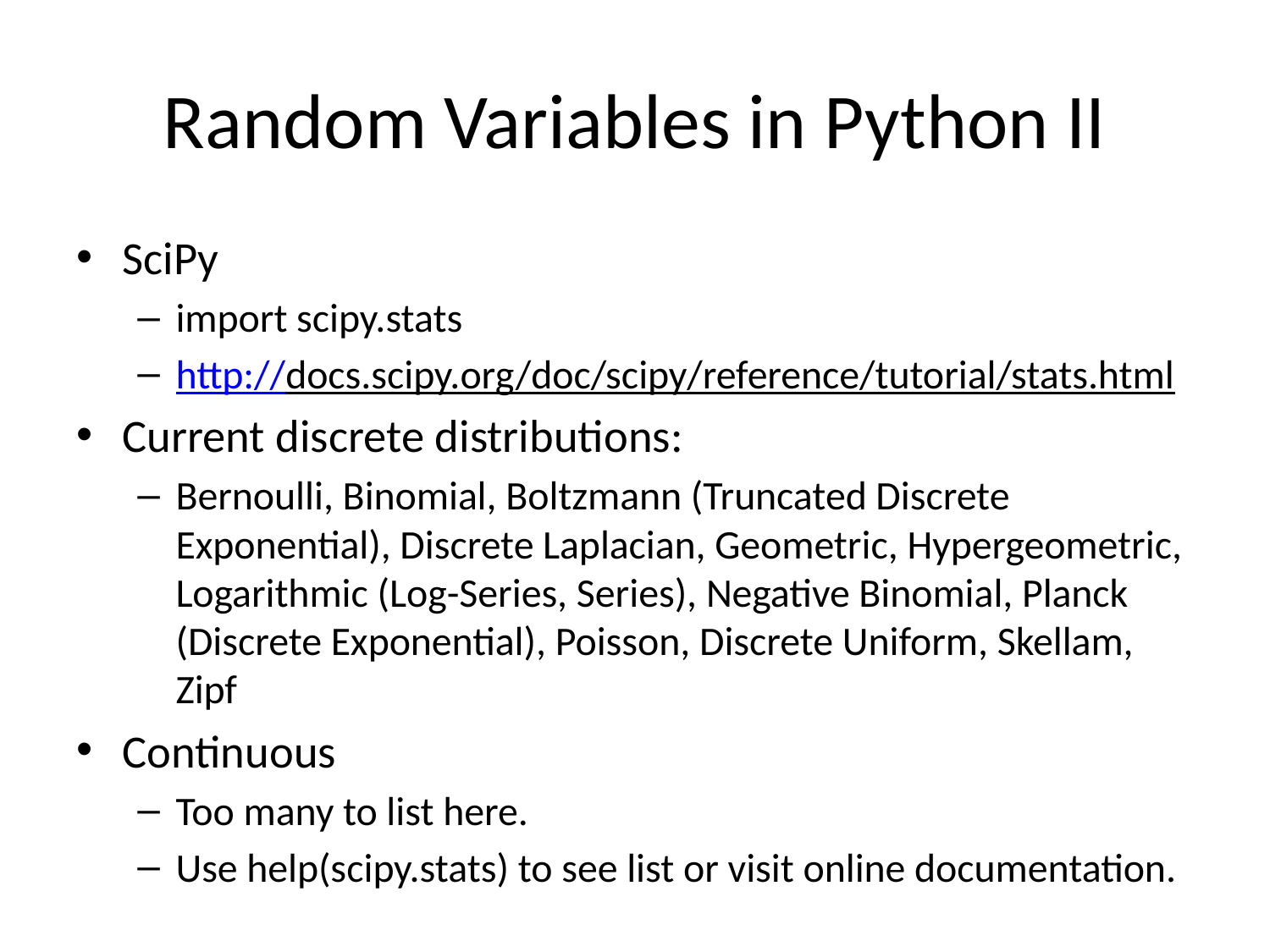

# Random Variables in Python II
SciPy
import scipy.stats
http://docs.scipy.org/doc/scipy/reference/tutorial/stats.html
Current discrete distributions:
Bernoulli, Binomial, Boltzmann (Truncated Discrete Exponential), Discrete Laplacian, Geometric, Hypergeometric, Logarithmic (Log-Series, Series), Negative Binomial, Planck (Discrete Exponential), Poisson, Discrete Uniform, Skellam, Zipf
Continuous
Too many to list here.
Use help(scipy.stats) to see list or visit online documentation.